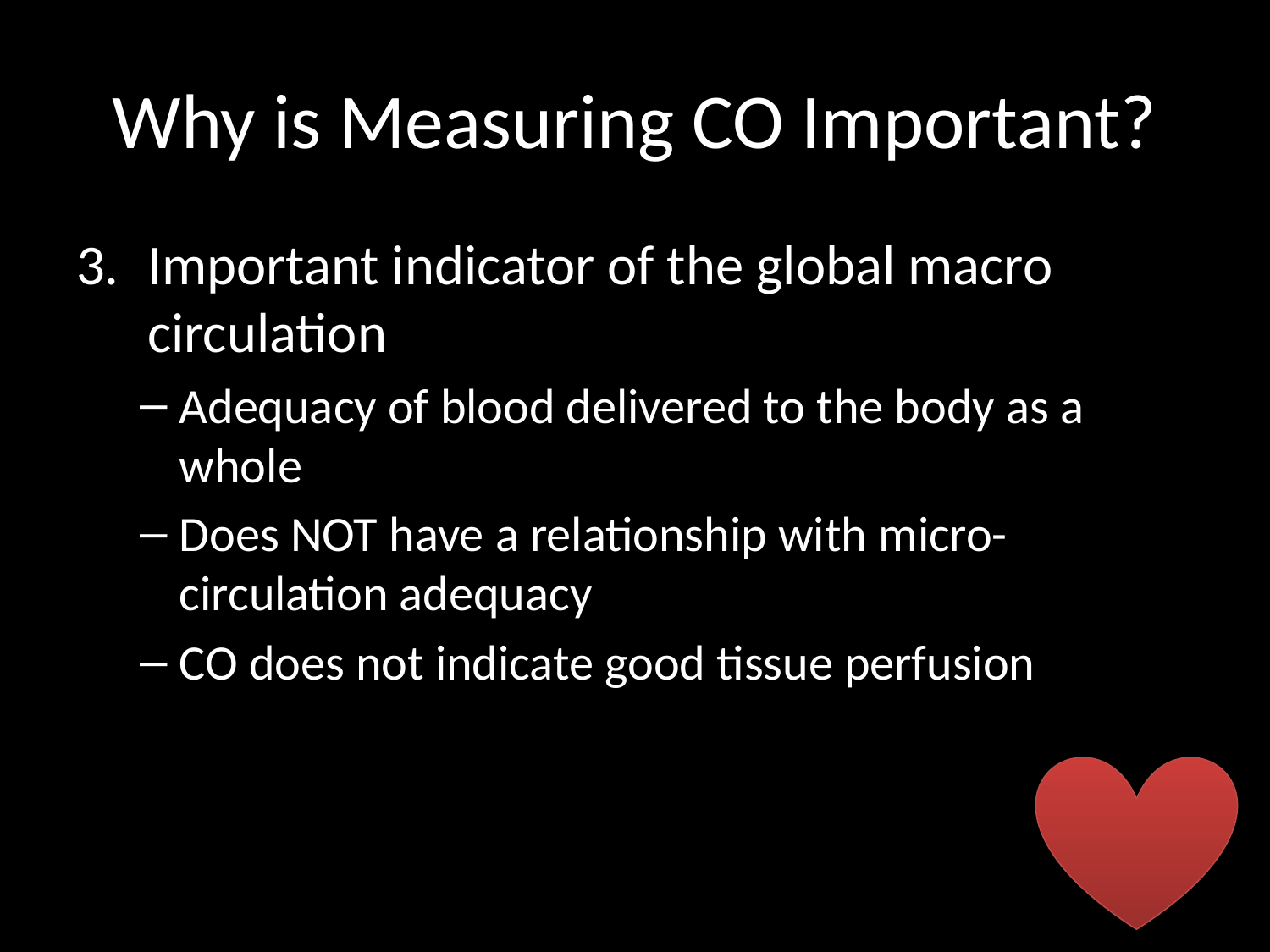

# Why is Measuring CO Important?
Important indicator of the global macro circulation
Adequacy of blood delivered to the body as a whole
Does NOT have a relationship with micro-circulation adequacy
CO does not indicate good tissue perfusion